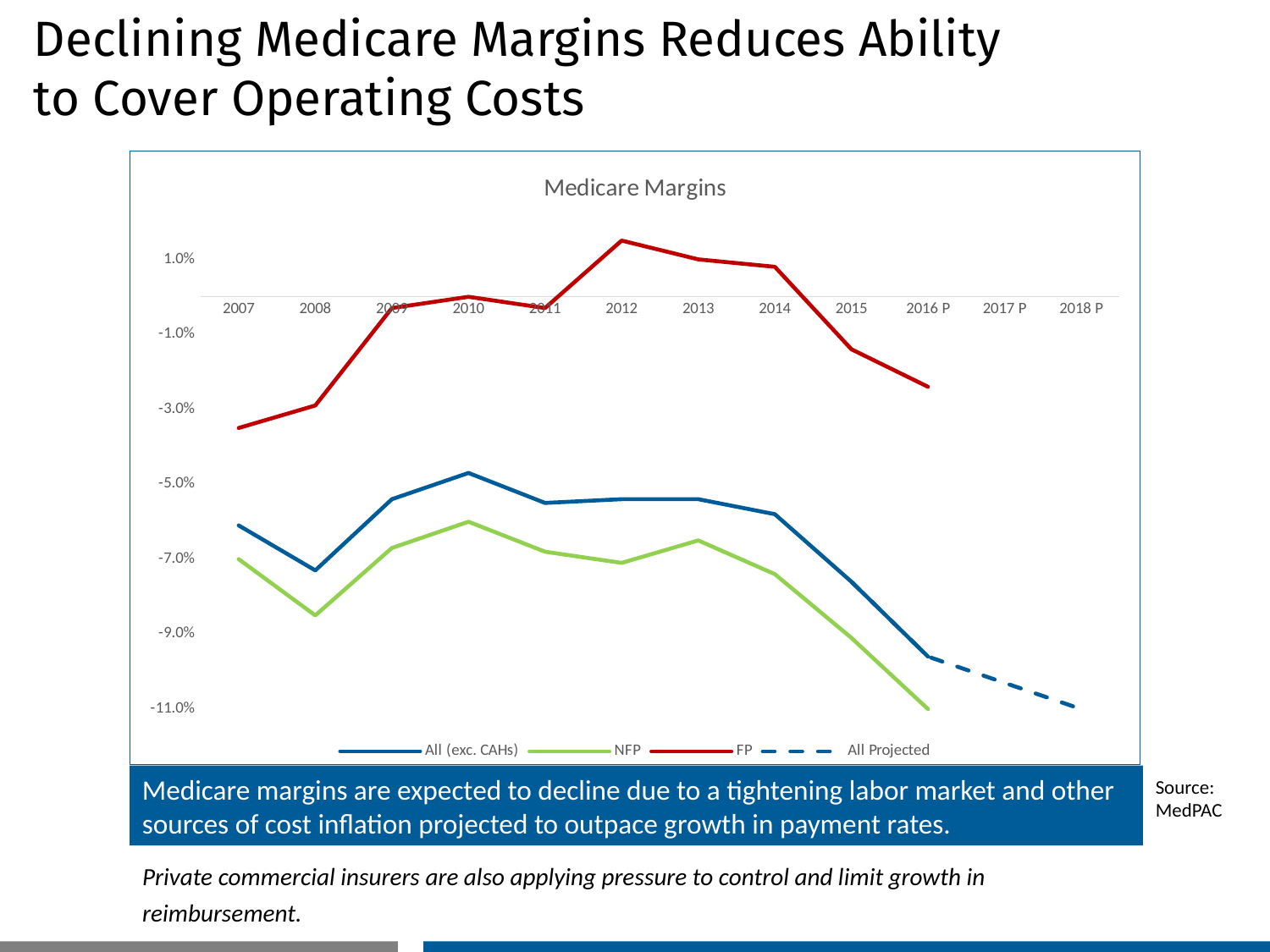

# Declining Medicare Margins Reduces Ability to Cover Operating Costs

[unsupported chart]

Medicare margins are expected to decline due to a tightening labor market and other sources of cost inflation projected to outpace growth in payment rates.
Source: MedPAC
Private commercial insurers are also applying pressure to control and limit growth in reimbursement.